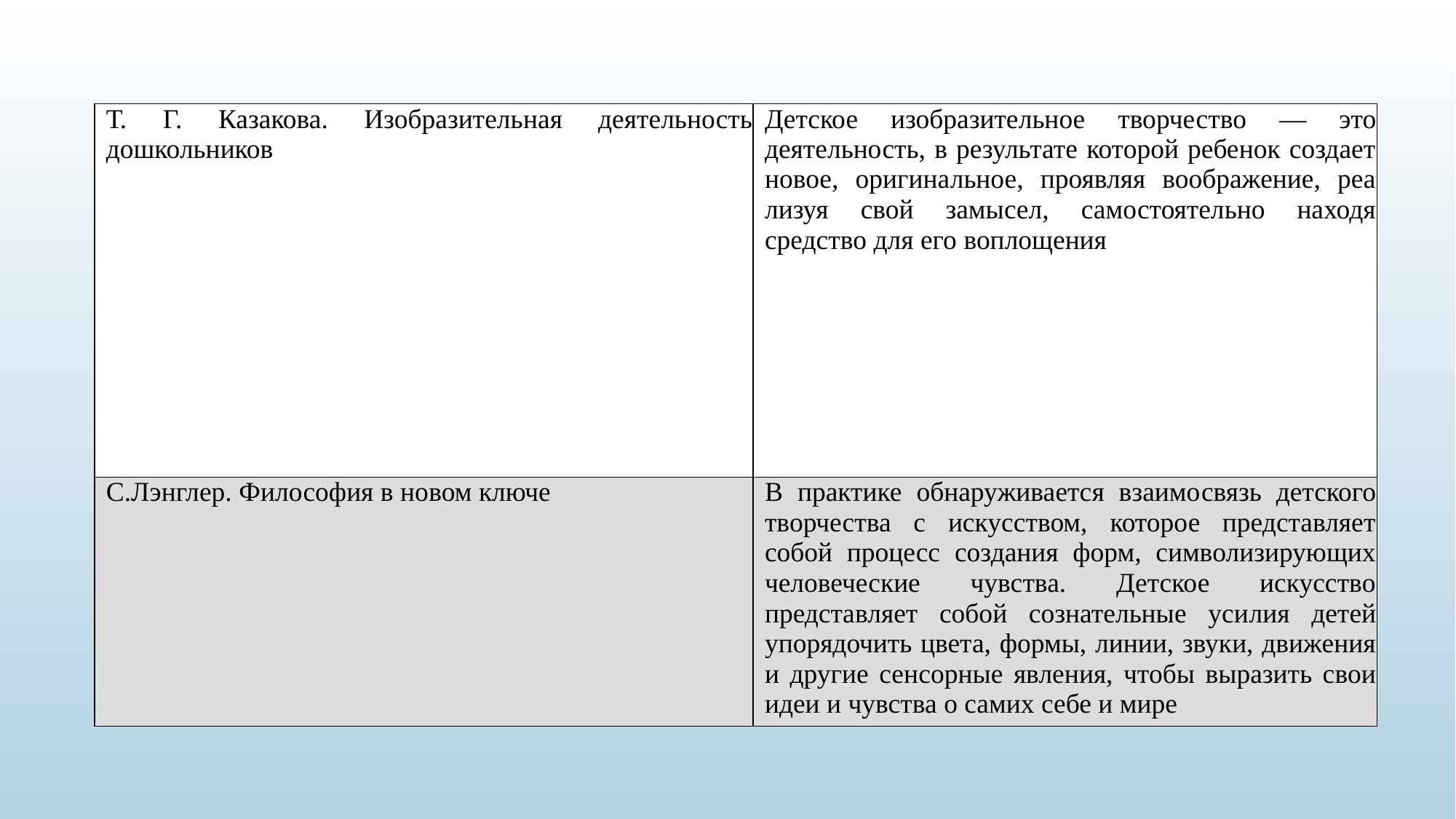

| Т. Г. Казакова. Изобразитель­ная деятельность дошкольни­ков | Детское изобразительное творче­ство — это деятельность, в результате которой ребенок создает новое, ориги­нальное, проявляя воображение, реа­лизуя свой замысел, самостоятельно находя средство для его воплощения |
| --- | --- |
| С.Лэнглер. Философия в но­вом ключе | В практике обнаруживается взаимо­связь детского творчества с искусством, которое представляет собой процесс создания форм, символизирующих человеческие чувства. Детское искусство представляет собой сознательные уси­лия детей упорядочить цвета, формы, линии, звуки, движения и другие сен­сорные явления, чтобы выразить свои идеи и чувства о самих себе и мире |